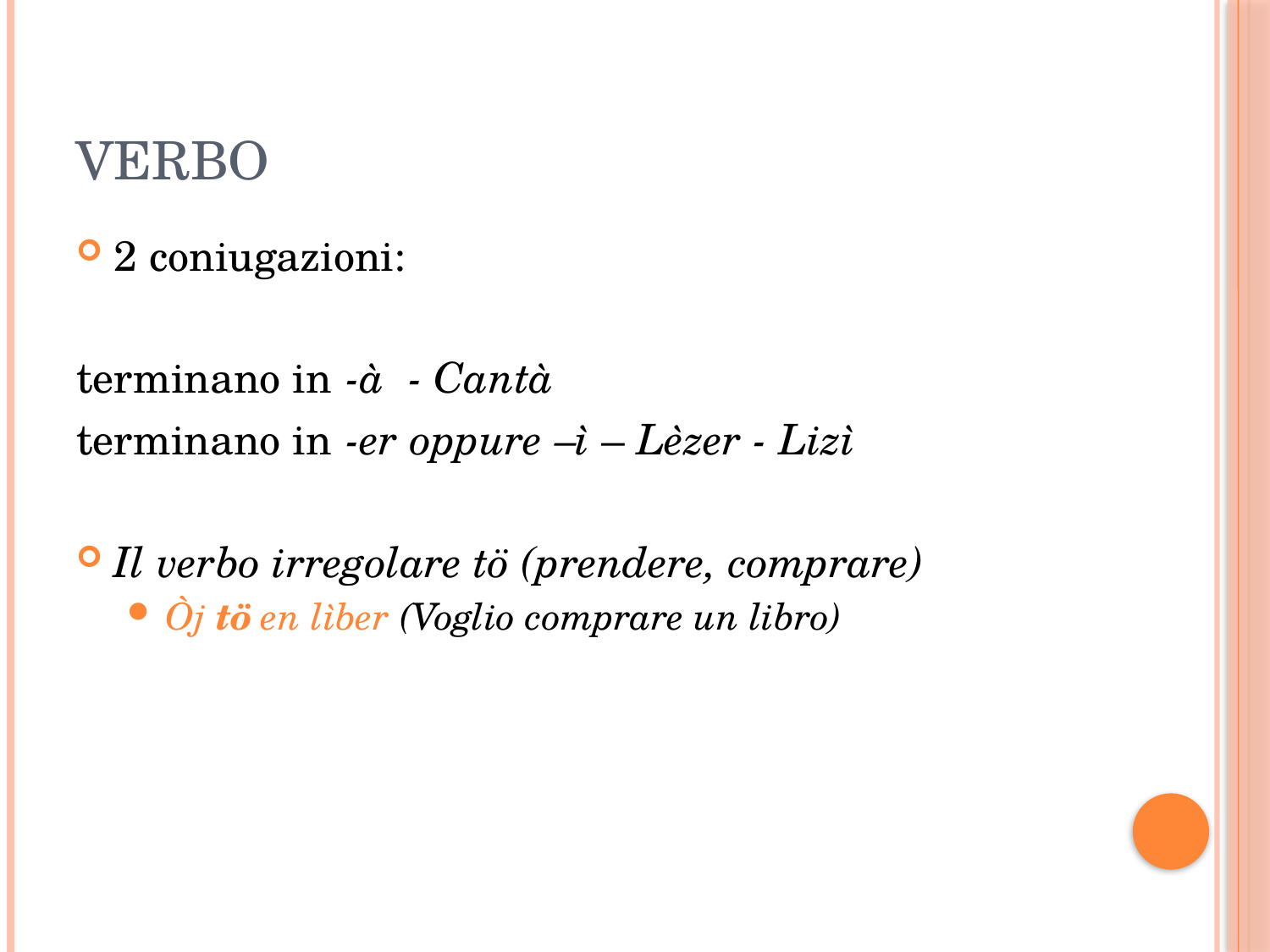

# Verbo
2 coniugazioni:

terminano in -à  - Cantà
terminano in -er oppure –ì – Lèzer - Lizì

Il verbo irregolare tö (prendere, comprare)
Òj tö en lìber (Voglio comprare un libro)